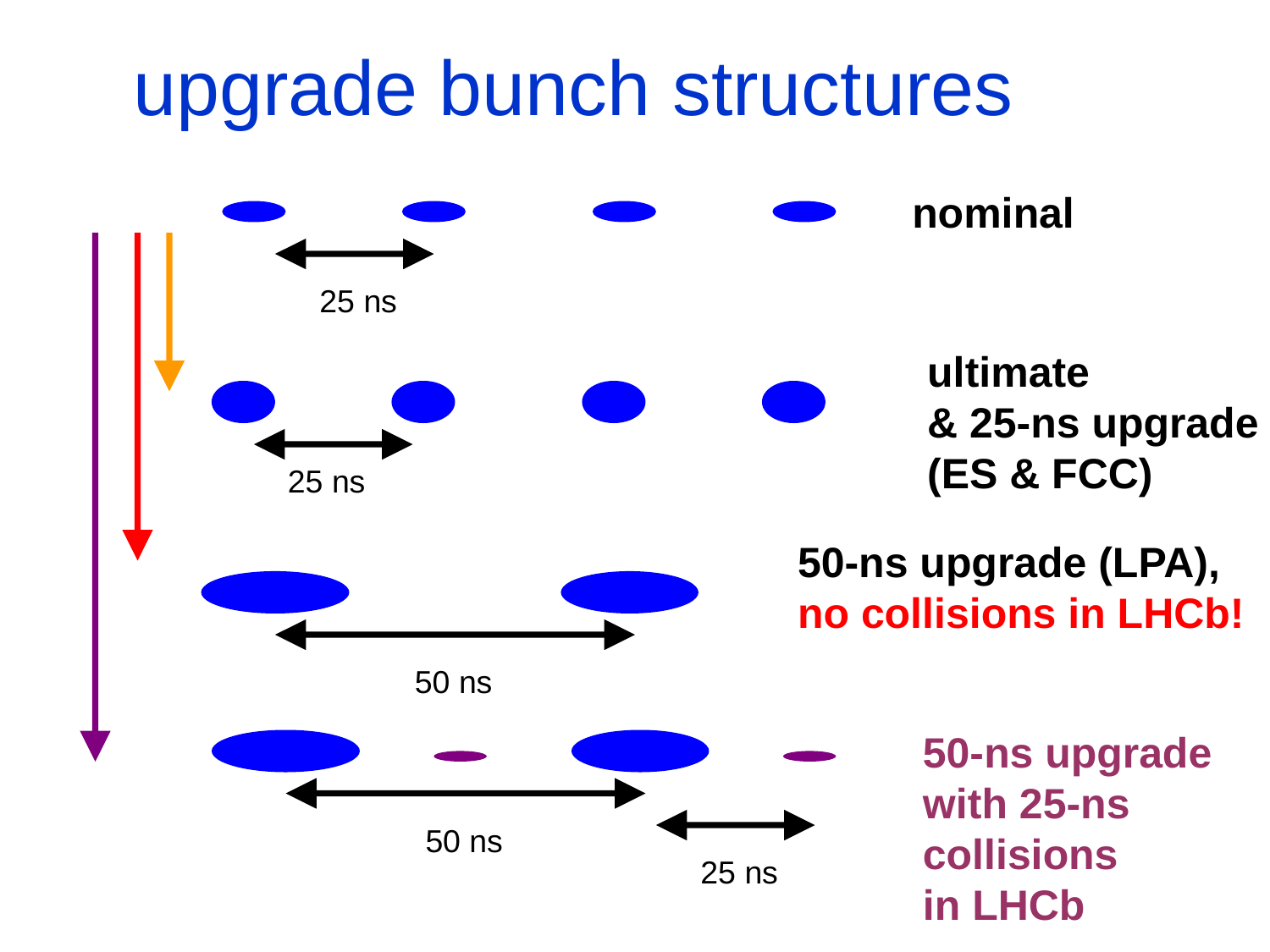

upgrade bunch structures
nominal

25 ns
ultimate
& 25-ns upgrade
(ES & FCC)

25 ns
50-ns upgrade (LPA),
no collisions in LHCb!

50 ns
50-ns upgrade
with 25-ns
collisions
in LHCb

50 ns

25 ns